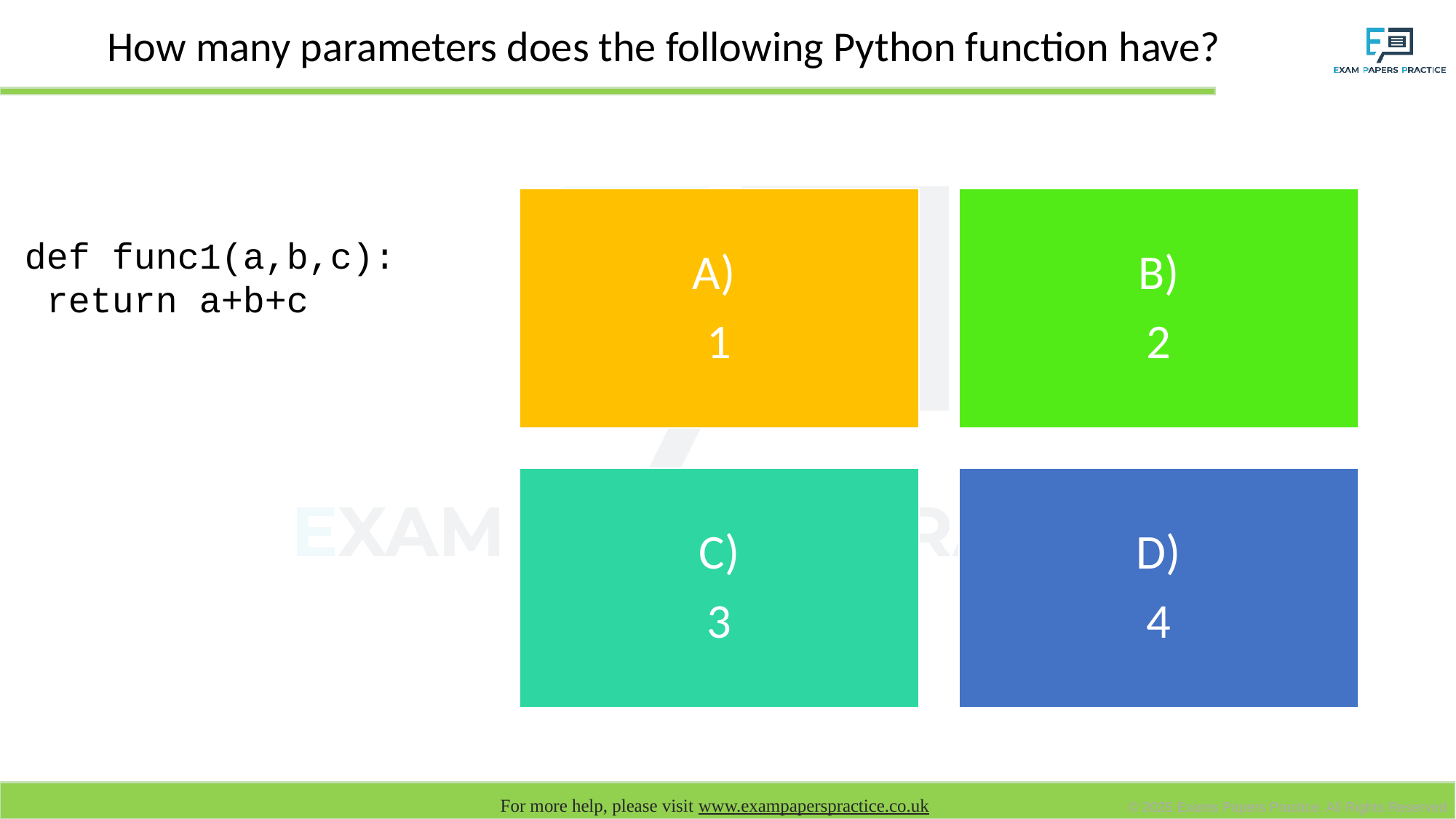

# How many parameters does the following Python function have?
A)
1
B)
2
C)
3
D)
4
def func1(a,b,c):
 return a+b+c